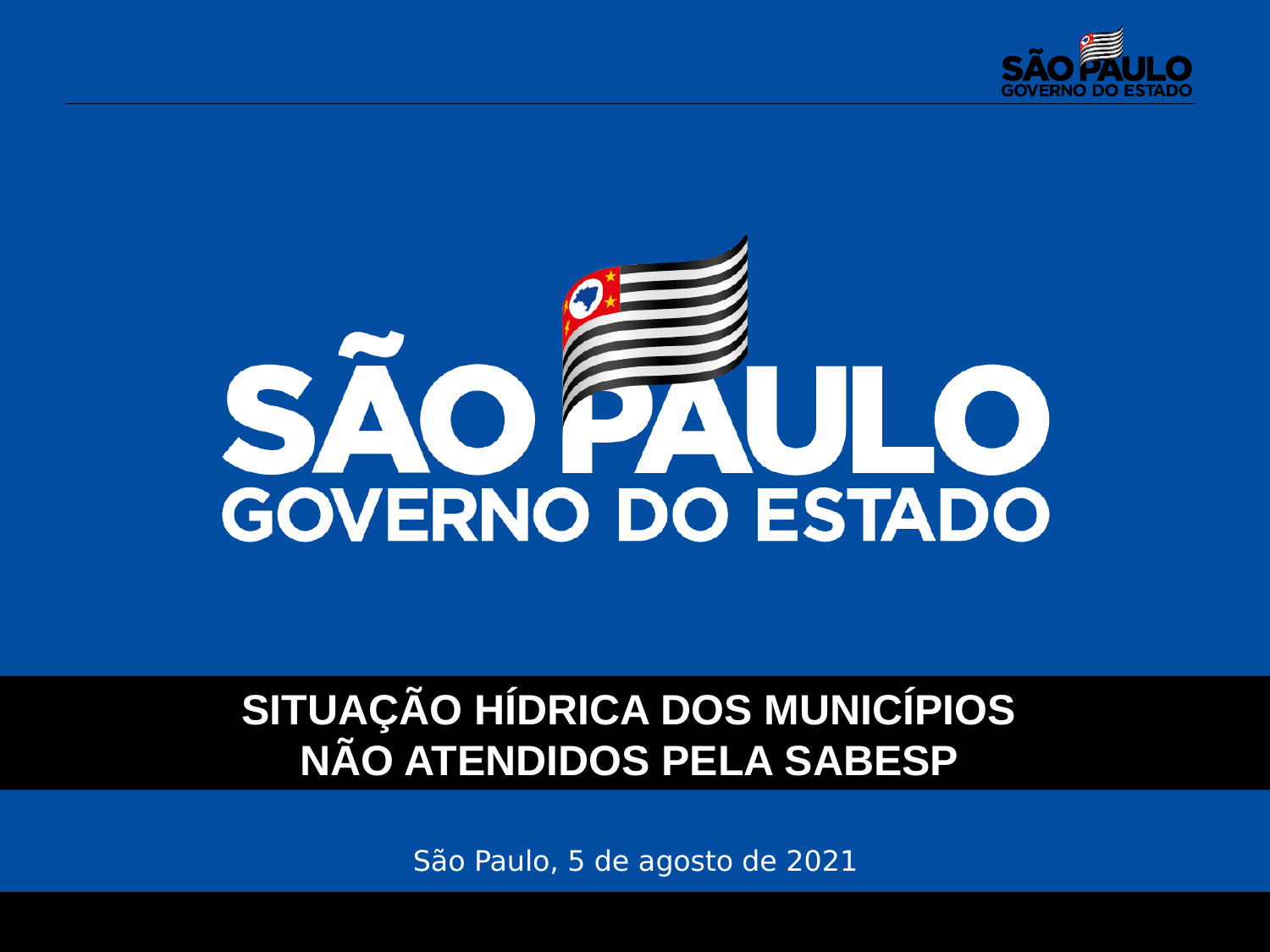

SITUAÇÃO HÍDRICA DOS MUNICÍPIOS
NÃO ATENDIDOS PELA SABESP
São Paulo, 5 de agosto de 2021